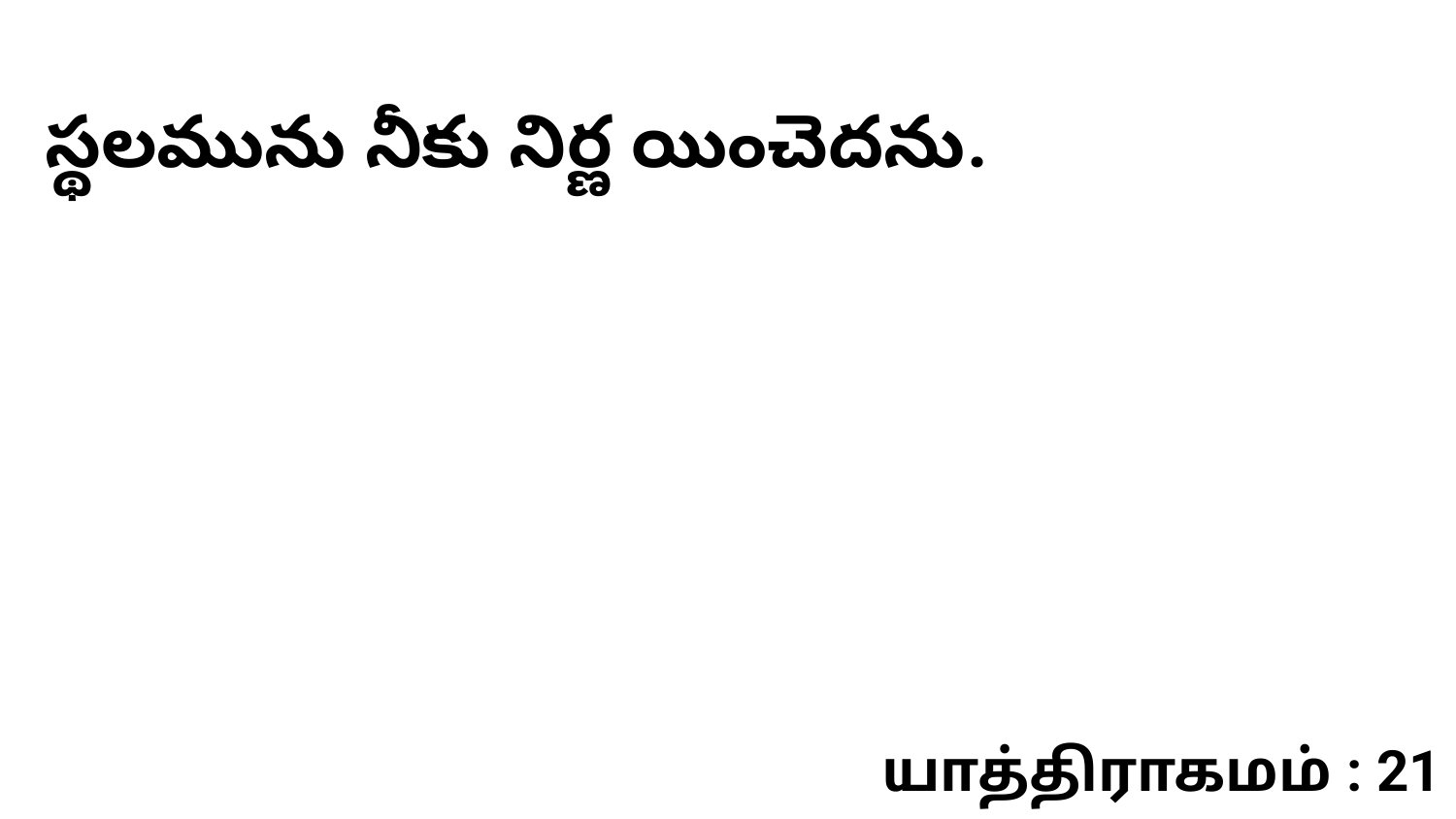

స్థలమును నీకు నిర్ణ యించెదను.
யாத்திராகமம் : 21